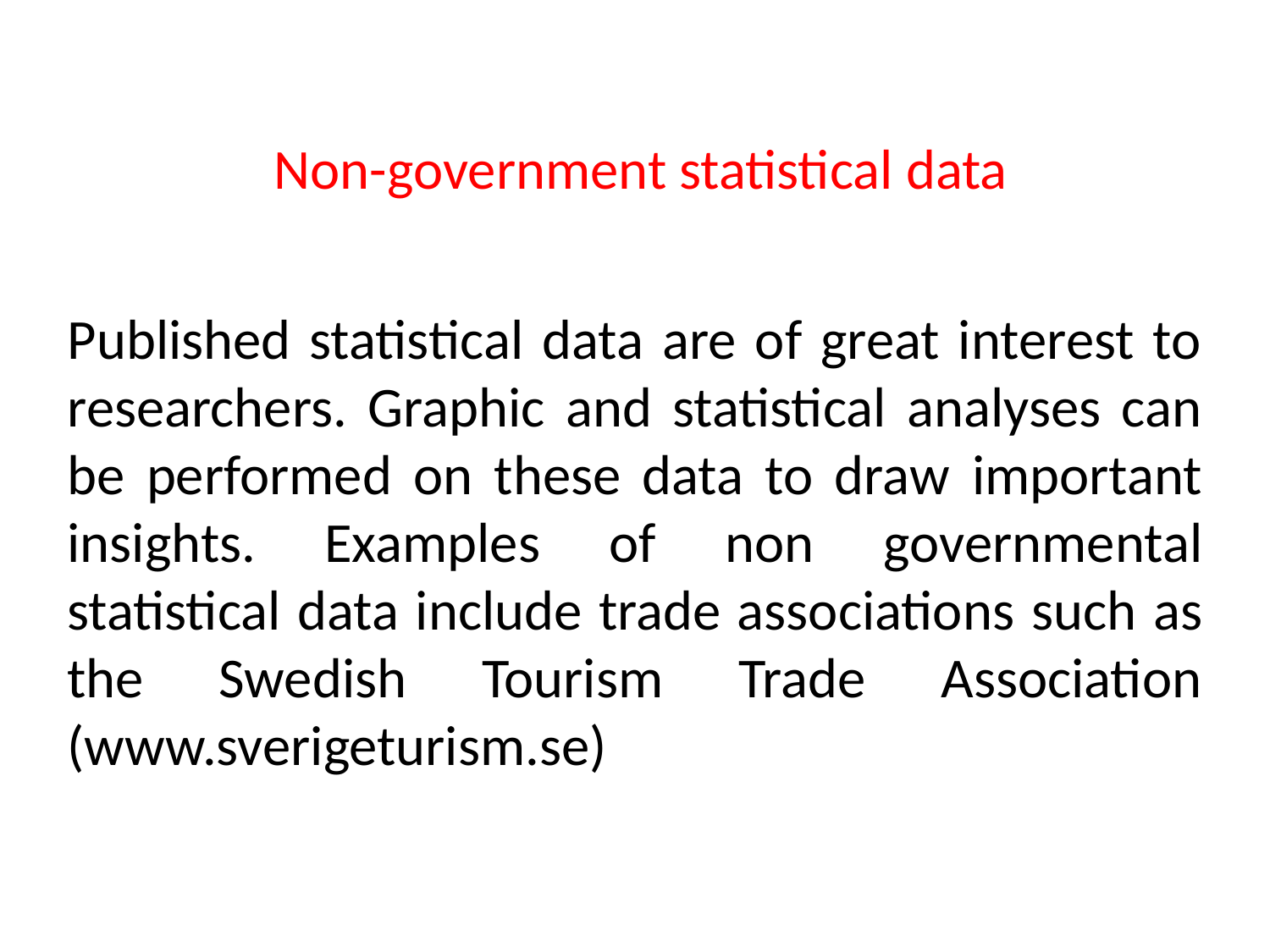

Non-government statistical data
Published statistical data are of great interest to researchers. Graphic and statistical analyses can be performed on these data to draw important insights. Examples of non governmental statistical data include trade associations such as the Swedish Tourism Trade Association (www.sverigeturism.se)